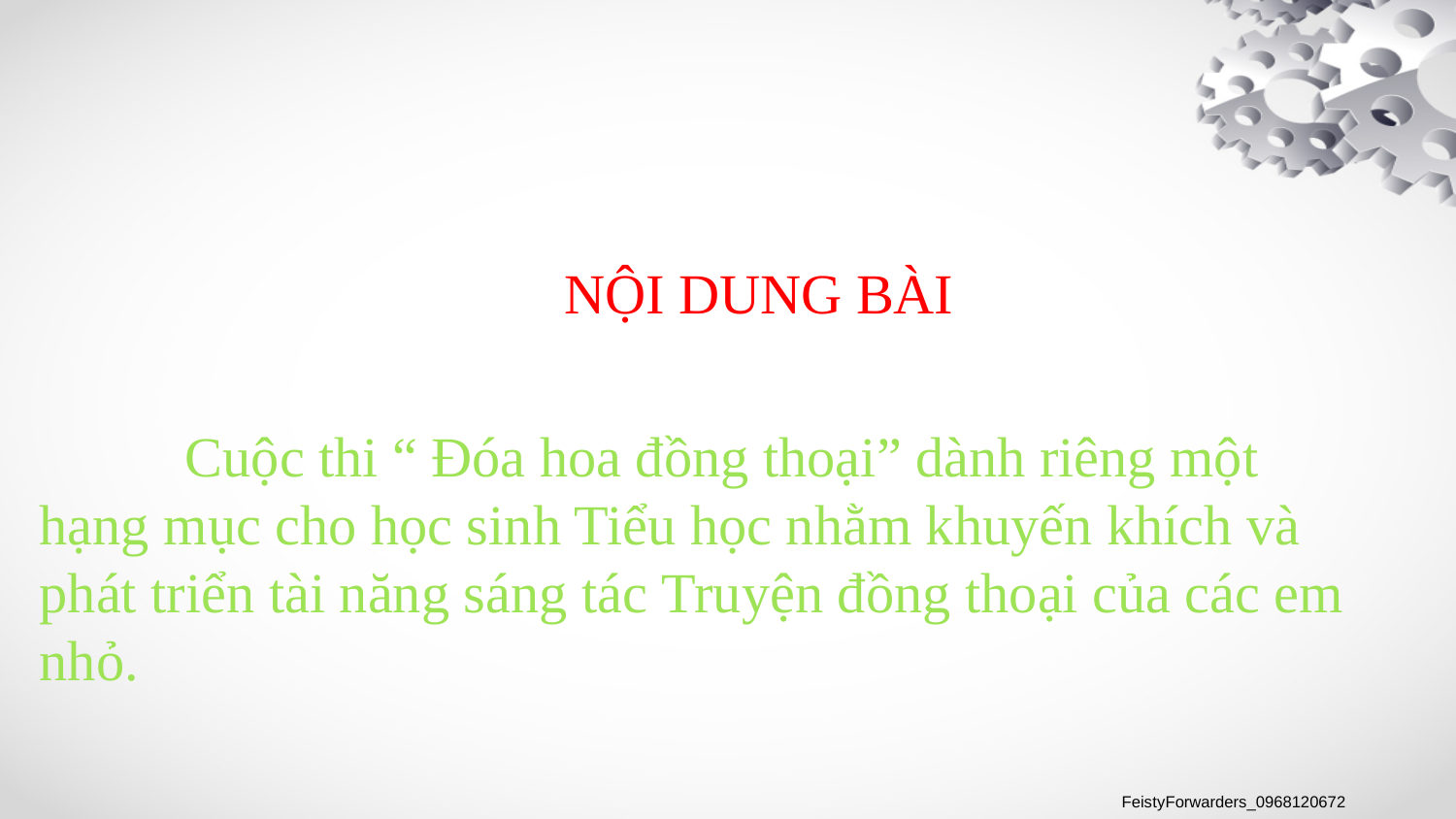

NỘI DUNG BÀI

	Cuộc thi “ Đóa hoa đồng thoại” dành riêng một hạng mục cho học sinh Tiểu học nhằm khuyến khích và phát triển tài năng sáng tác Truyện đồng thoại của các em nhỏ.